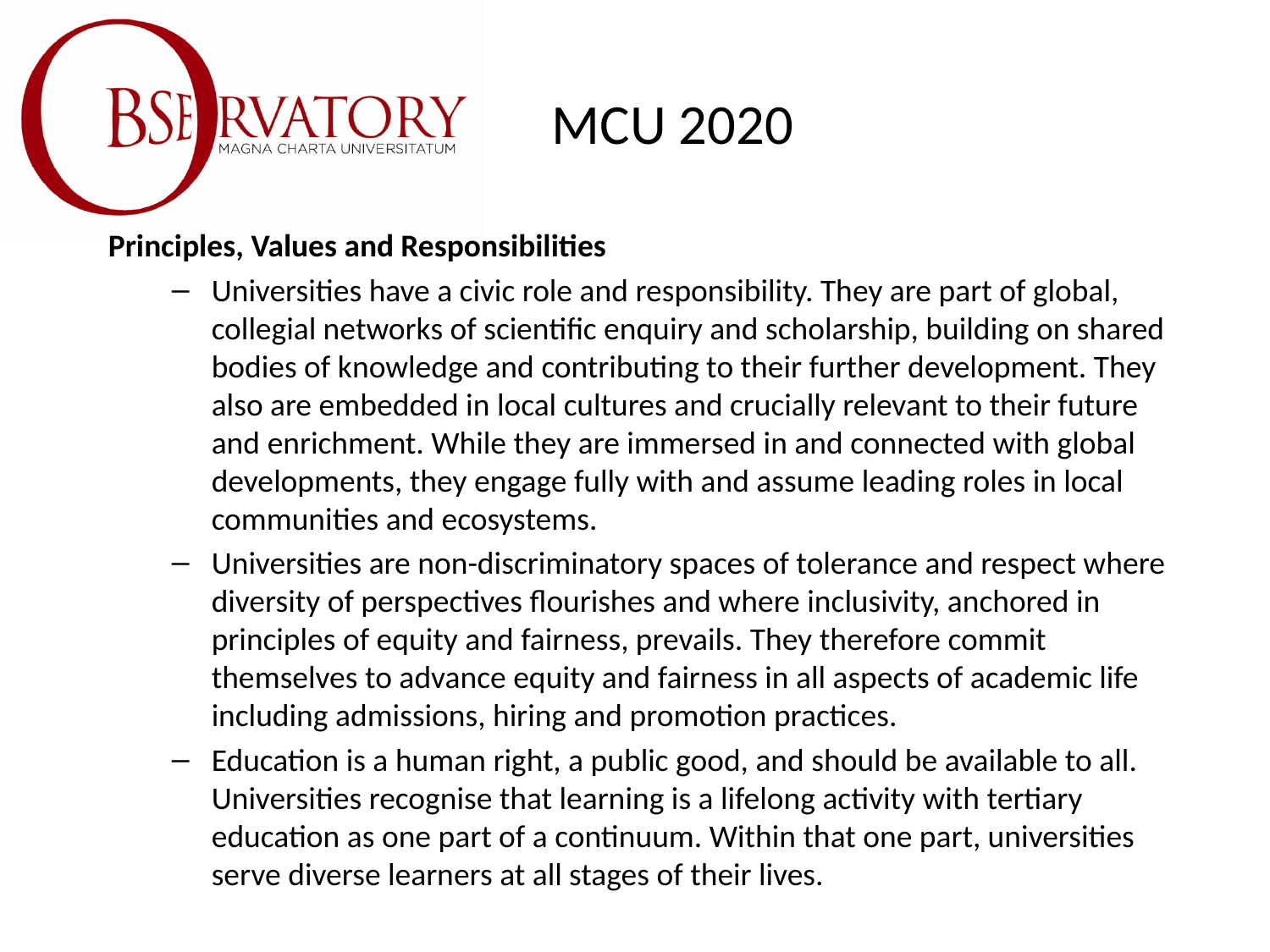

# MCU 2020
Principles, Values and Responsibilities
Universities have a civic role and responsibility. They are part of global, collegial networks of scientific enquiry and scholarship, building on shared bodies of knowledge and contributing to their further development. They also are embedded in local cultures and crucially relevant to their future and enrichment. While they are immersed in and connected with global developments, they engage fully with and assume leading roles in local communities and ecosystems.
Universities are non-discriminatory spaces of tolerance and respect where diversity of perspectives flourishes and where inclusivity, anchored in principles of equity and fairness, prevails. They therefore commit themselves to advance equity and fairness in all aspects of academic life including admissions, hiring and promotion practices.
Education is a human right, a public good, and should be available to all. Universities recognise that learning is a lifelong activity with tertiary education as one part of a continuum. Within that one part, universities serve diverse learners at all stages of their lives.